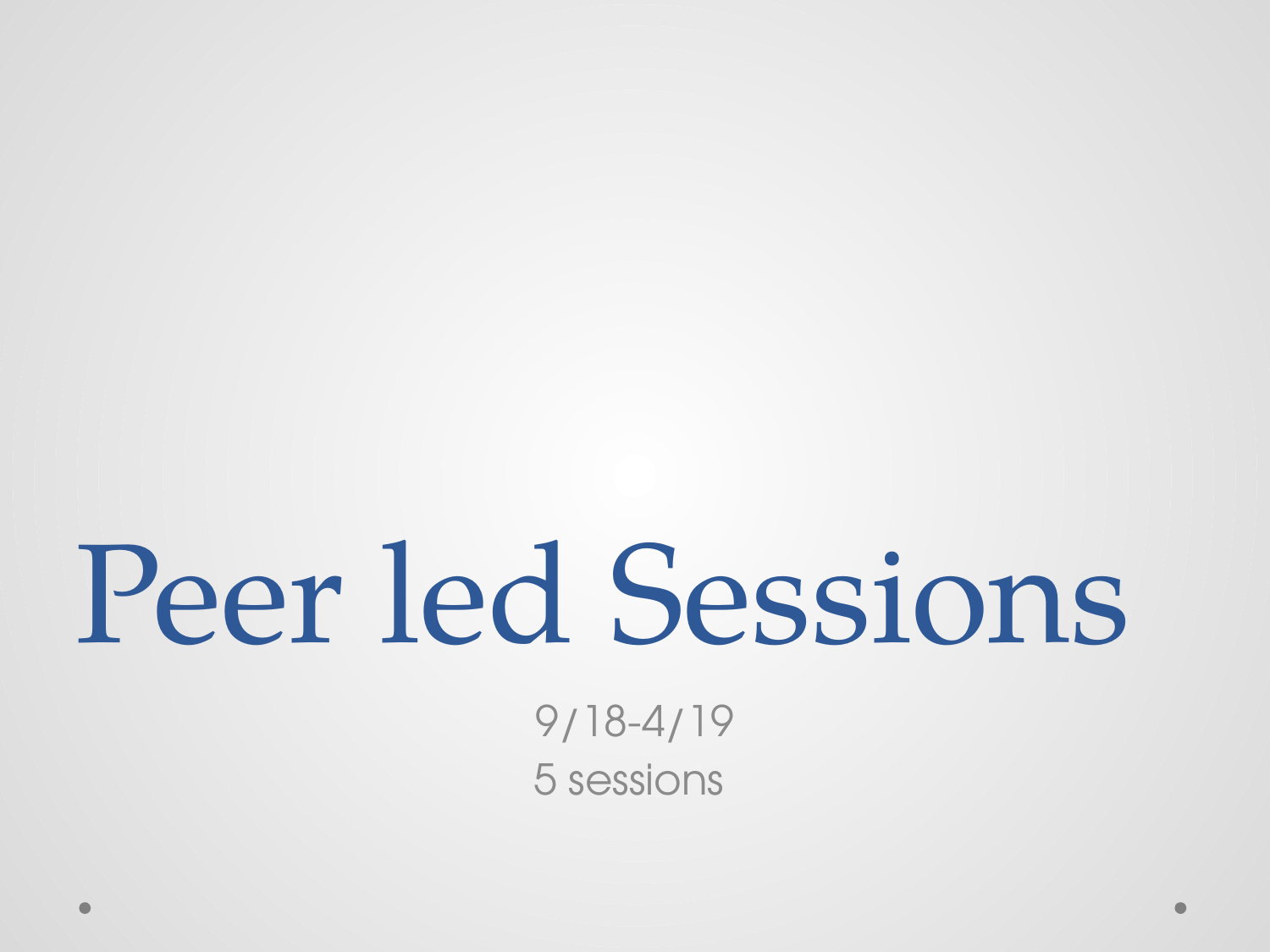

# Peer led Sessions
9/18-4/19
5 sessions